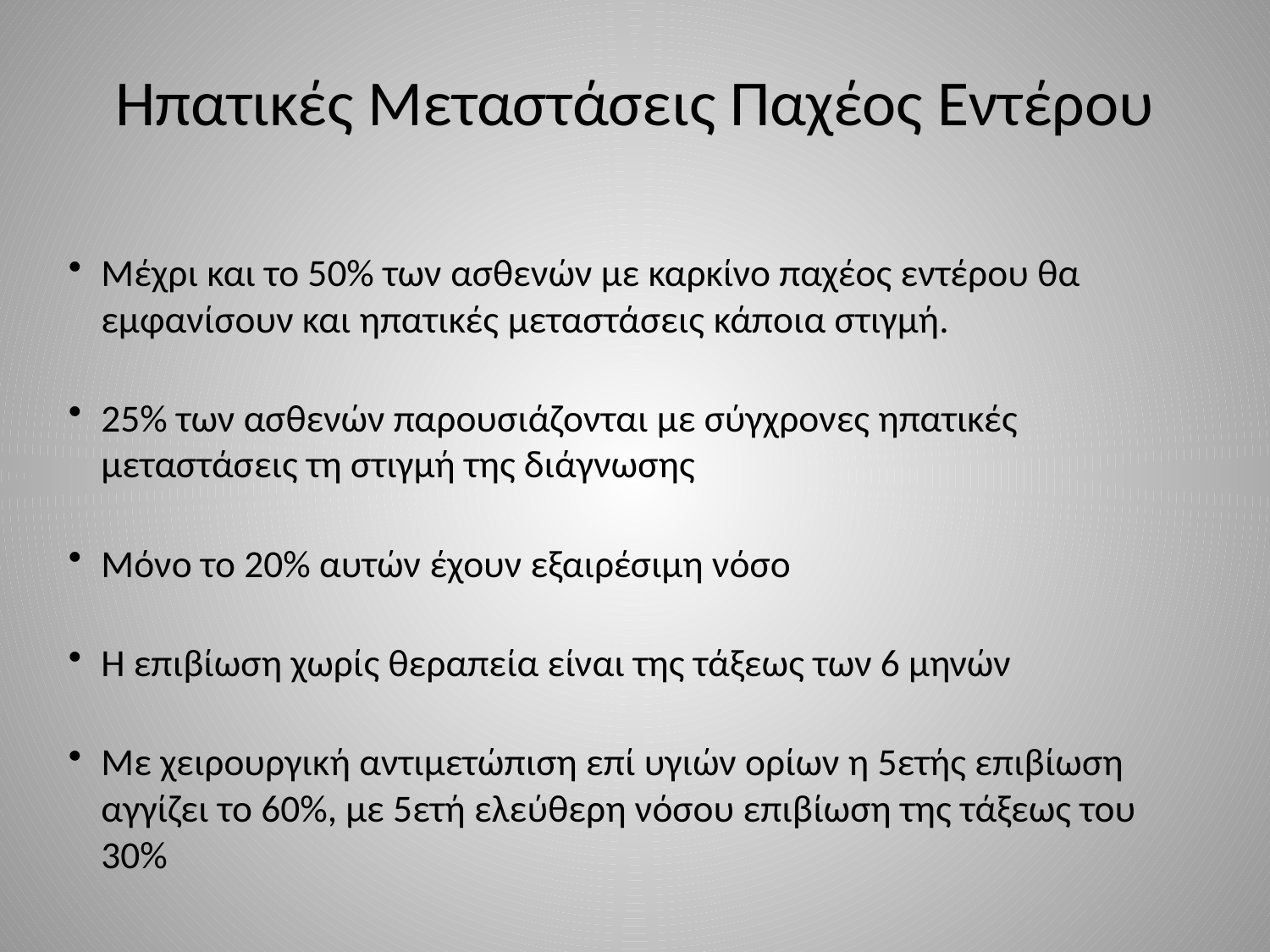

# Ηπατικές Μεταστάσεις Παχέος Εντέρου
Μέχρι και το 50% των ασθενών με καρκίνο παχέος εντέρου θα εμφανίσουν και ηπατικές μεταστάσεις κάποια στιγμή.
25% των ασθενών παρουσιάζονται με σύγχρονες ηπατικές μεταστάσεις τη στιγμή της διάγνωσης
Μόνο το 20% αυτών έχουν εξαιρέσιμη νόσο
Η επιβίωση χωρίς θεραπεία είναι της τάξεως των 6 μηνών
Με χειρουργική αντιμετώπιση επί υγιών ορίων η 5ετής επιβίωση αγγίζει το 60%, με 5ετή ελεύθερη νόσου επιβίωση της τάξεως του 30%